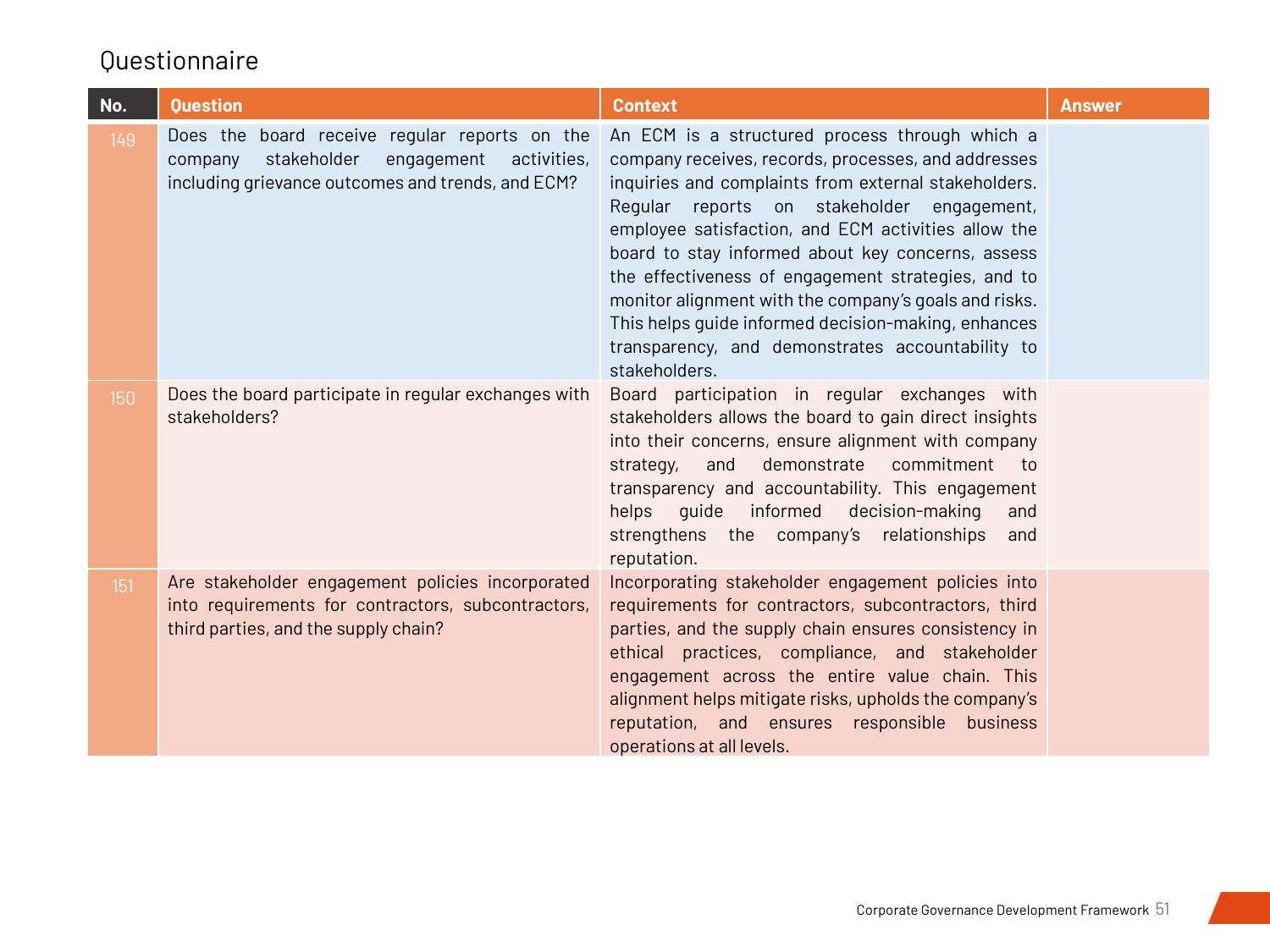

# Questionnaire
| No. | Question | Context | Answer |
| --- | --- | --- | --- |
| 149 | Does the board receive regular reports on the company stakeholder engagement activities, including grievance outcomes and trends, and ECM? | An ECM is a structured process through which a company receives, records, processes, and addresses inquiries and complaints from external stakeholders. Regular reports on stakeholder engagement, employee satisfaction, and ECM activities allow the board to stay informed about key concerns, assess the effectiveness of engagement strategies, and to monitor alignment with the company’s goals and risks. This helps guide informed decision-making, enhances transparency, and demonstrates accountability to stakeholders. |  |
| 150 | Does the board participate in regular exchanges with stakeholders? | Board participation in regular exchanges with stakeholders allows the board to gain direct insights into their concerns, ensure alignment with company strategy, and demonstrate commitment to transparency and accountability. This engagement helps guide informed decision-making and strengthens the company’s relationships and reputation. |  |
| 151 | Are stakeholder engagement policies incorporated into requirements for contractors, subcontractors, third parties, and the supply chain? | Incorporating stakeholder engagement policies into requirements for contractors, subcontractors, third parties, and the supply chain ensures consistency in ethical practices, compliance, and stakeholder engagement across the entire value chain. This alignment helps mitigate risks, upholds the company’s reputation, and ensures responsible business operations at all levels. |  |
51